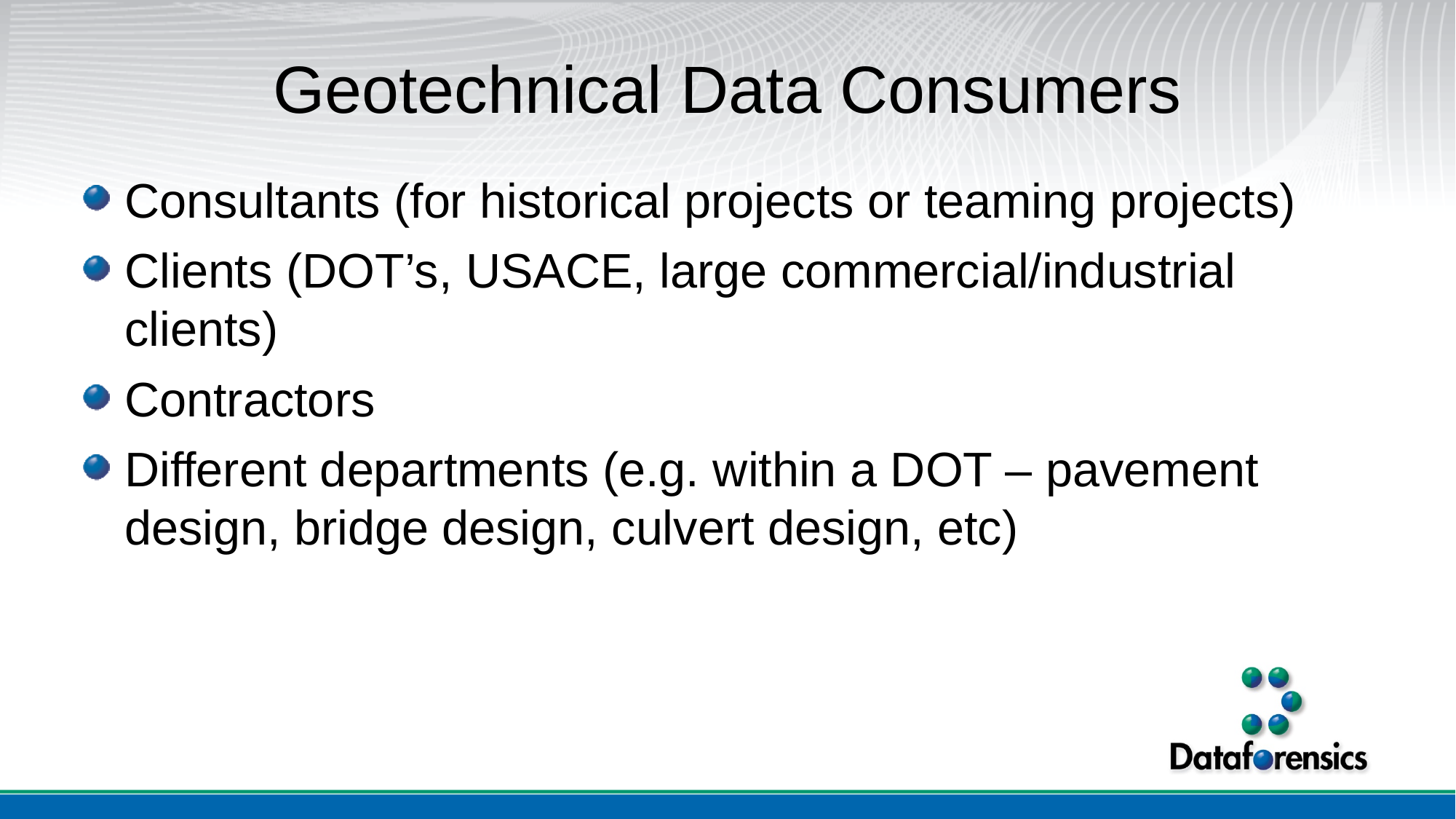

# Geotechnical Data Consumers
Consultants (for historical projects or teaming projects)
Clients (DOT’s, USACE, large commercial/industrial clients)
Contractors
Different departments (e.g. within a DOT – pavement design, bridge design, culvert design, etc)